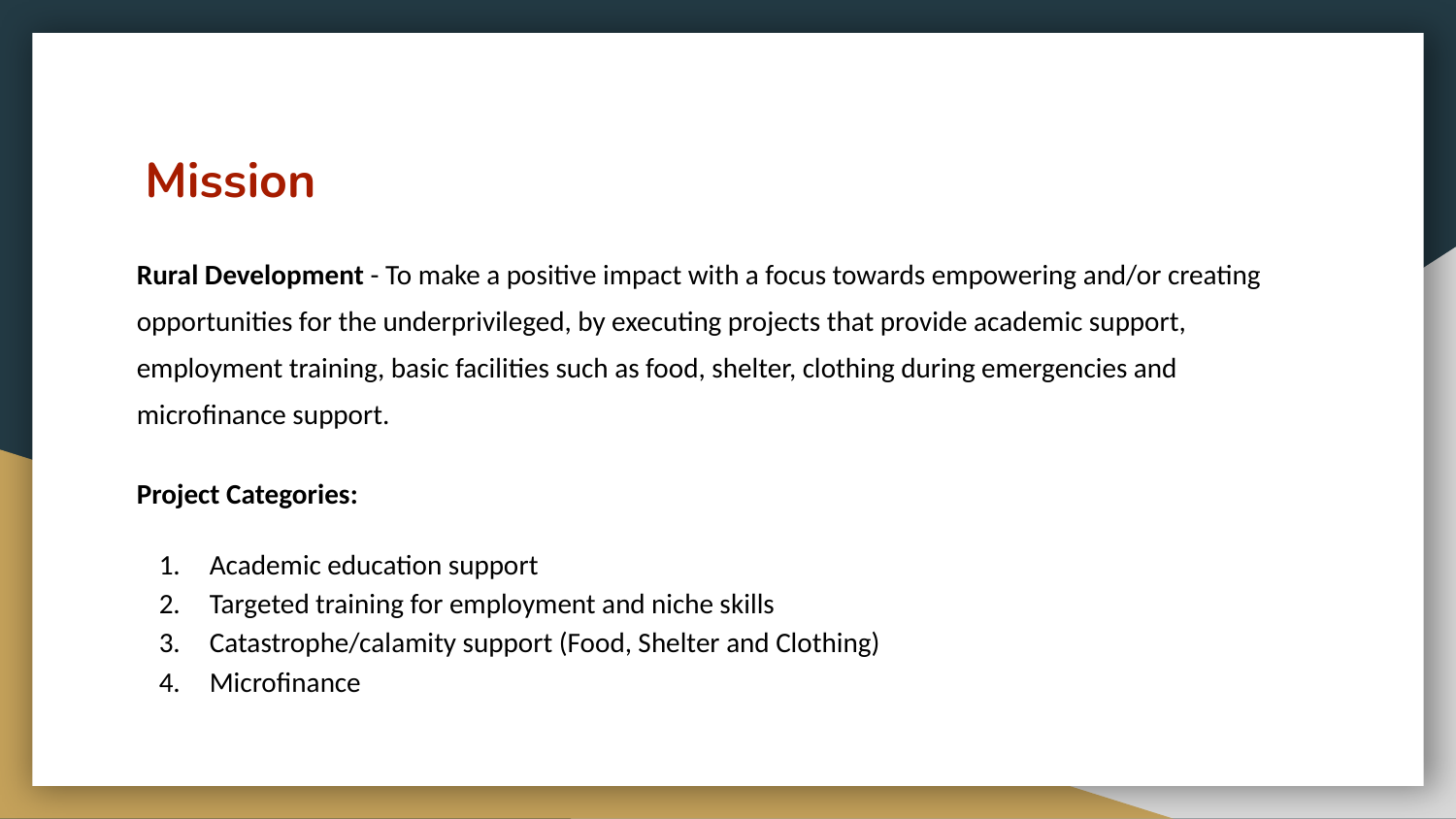

# Mission
Rural Development - To make a positive impact with a focus towards empowering and/or creating opportunities for the underprivileged, by executing projects that provide academic support, employment training, basic facilities such as food, shelter, clothing during emergencies and microfinance support.
Project Categories:
Academic education support
Targeted training for employment and niche skills
Catastrophe/calamity support (Food, Shelter and Clothing)
Microfinance